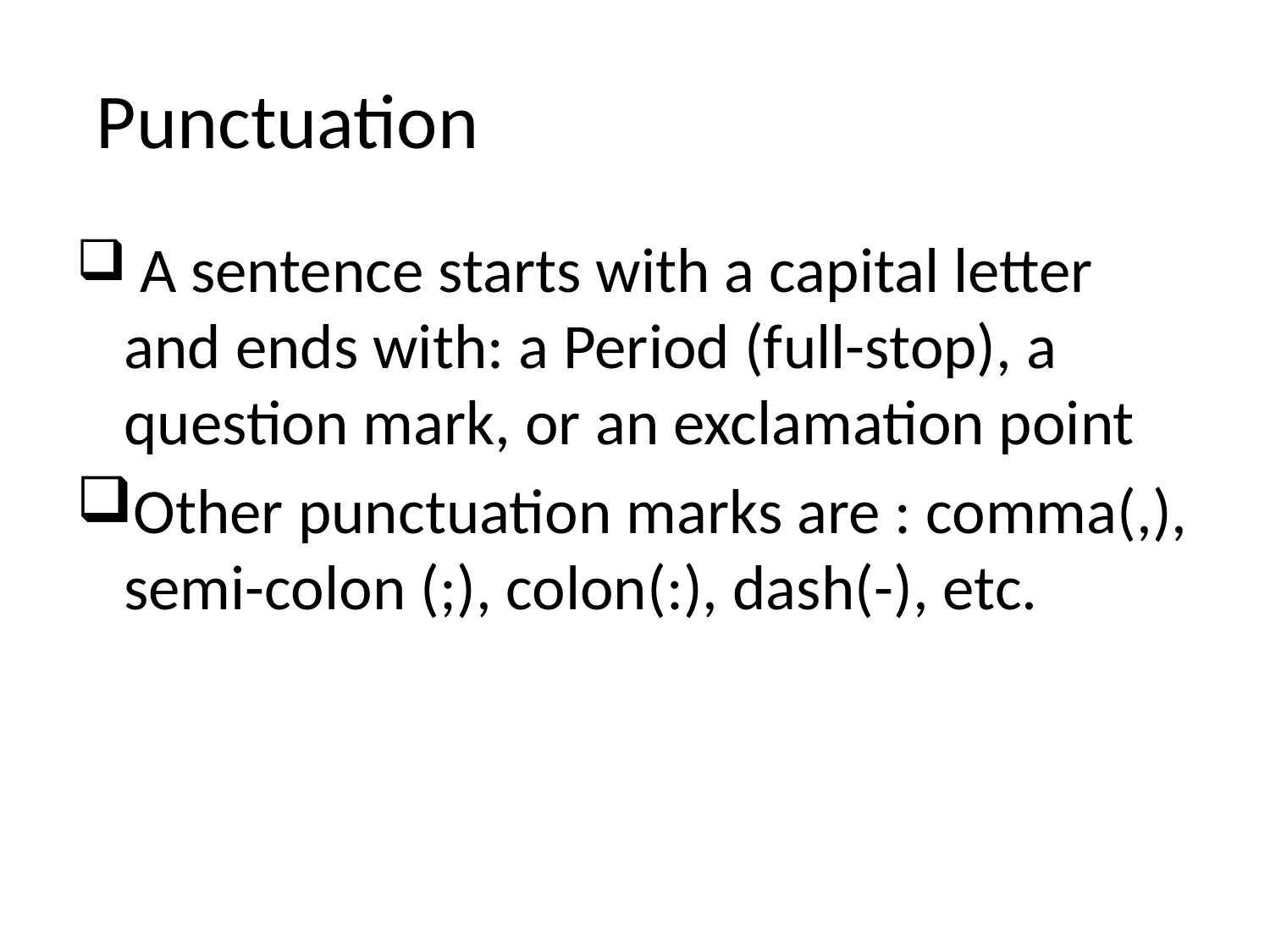

# Punctuation
 A sentence starts with a capital letter and ends with: a Period (full-stop), a question mark, or an exclamation point
Other punctuation marks are : comma(,), semi-colon (;), colon(:), dash(-), etc.